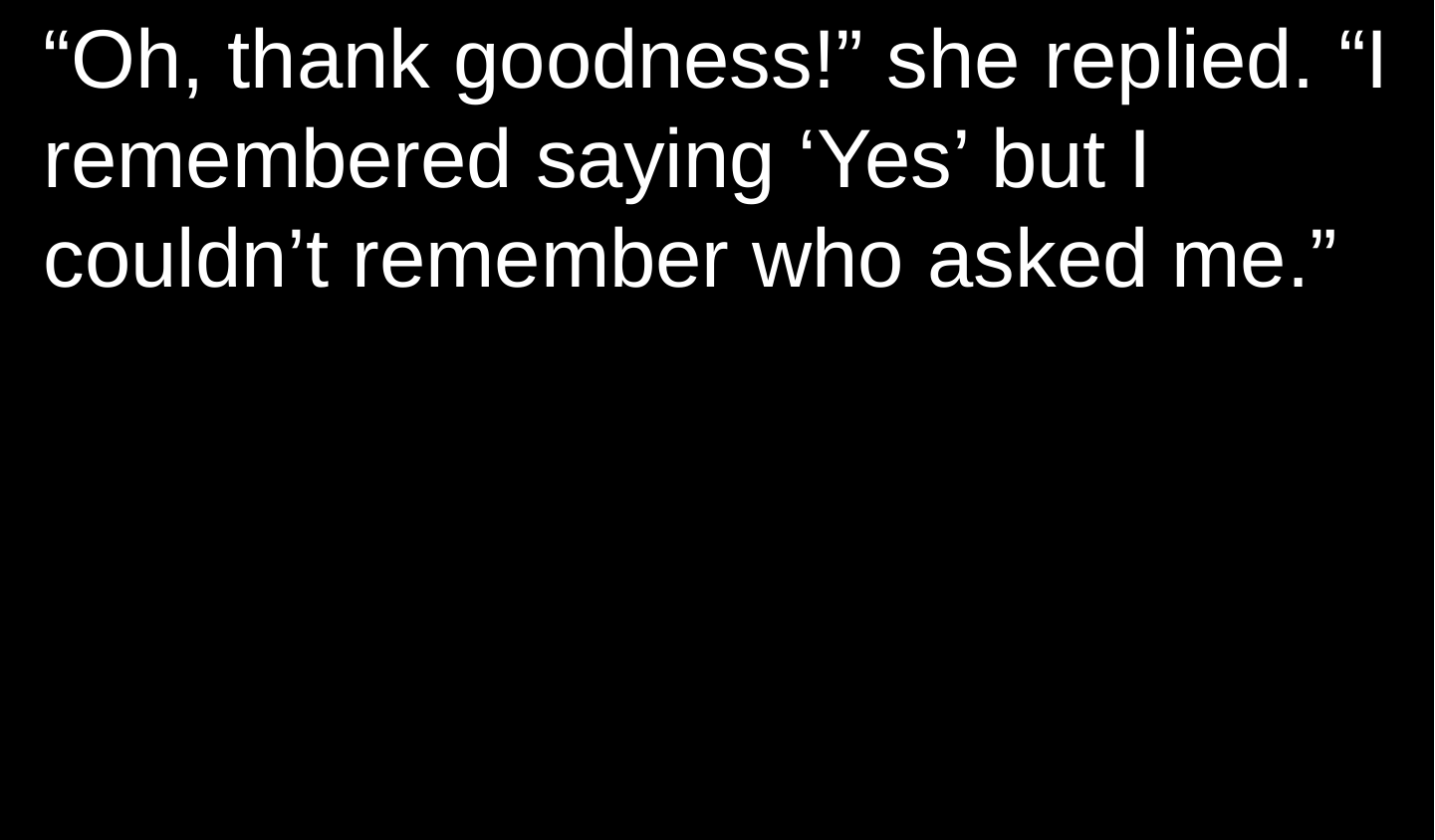

“Oh, thank goodness!” she replied. “I remembered saying ‘Yes’ but I couldn’t remember who asked me.”